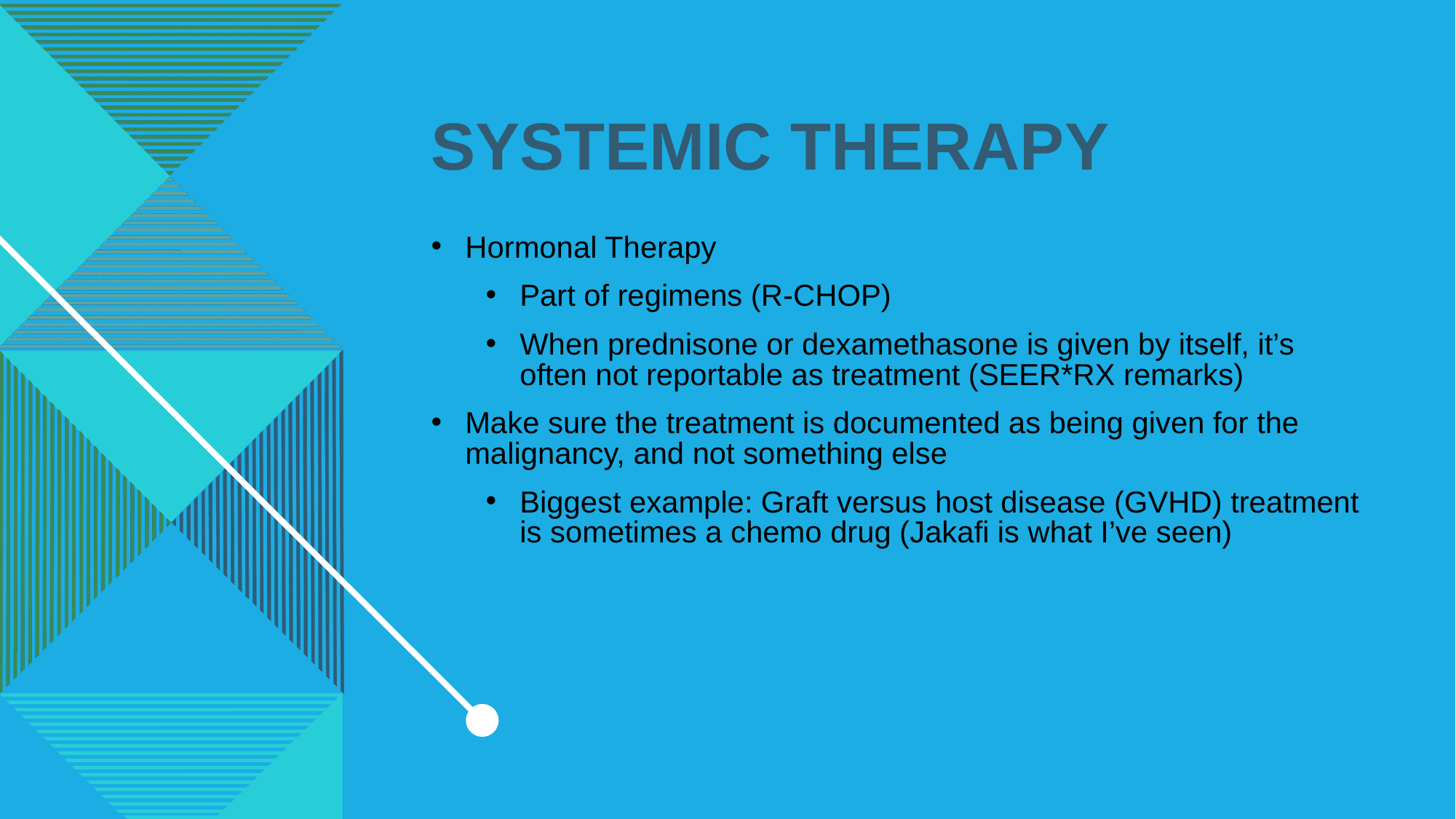

# Systemic therapy
Hormonal Therapy
Part of regimens (R-CHOP)
When prednisone or dexamethasone is given by itself, it’s often not reportable as treatment (SEER*RX remarks)
Make sure the treatment is documented as being given for the malignancy, and not something else
Biggest example: Graft versus host disease (GVHD) treatment is sometimes a chemo drug (Jakafi is what I’ve seen)